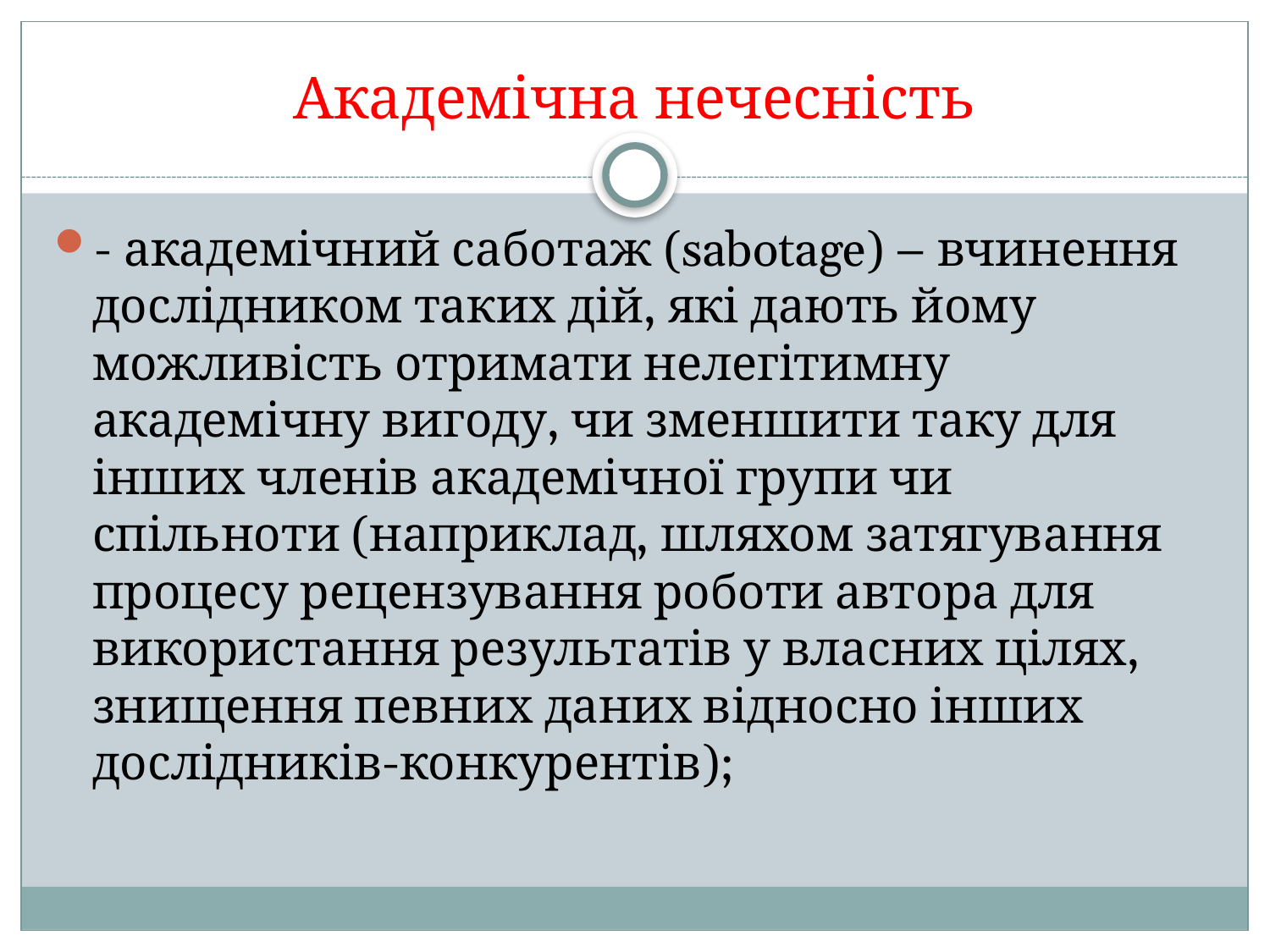

# Академічна нечесність
- академічний саботаж (sabotage) – вчинення дослідником таких дій, які дають йому можливість отримати нелегітимну академічну вигоду, чи зменшити таку для інших членів академічної групи чи спільноти (наприклад, шляхом затягування процесу рецензування роботи автора для використання результатів у власних цілях, знищення певних даних відносно інших дослідників-конкурентів);